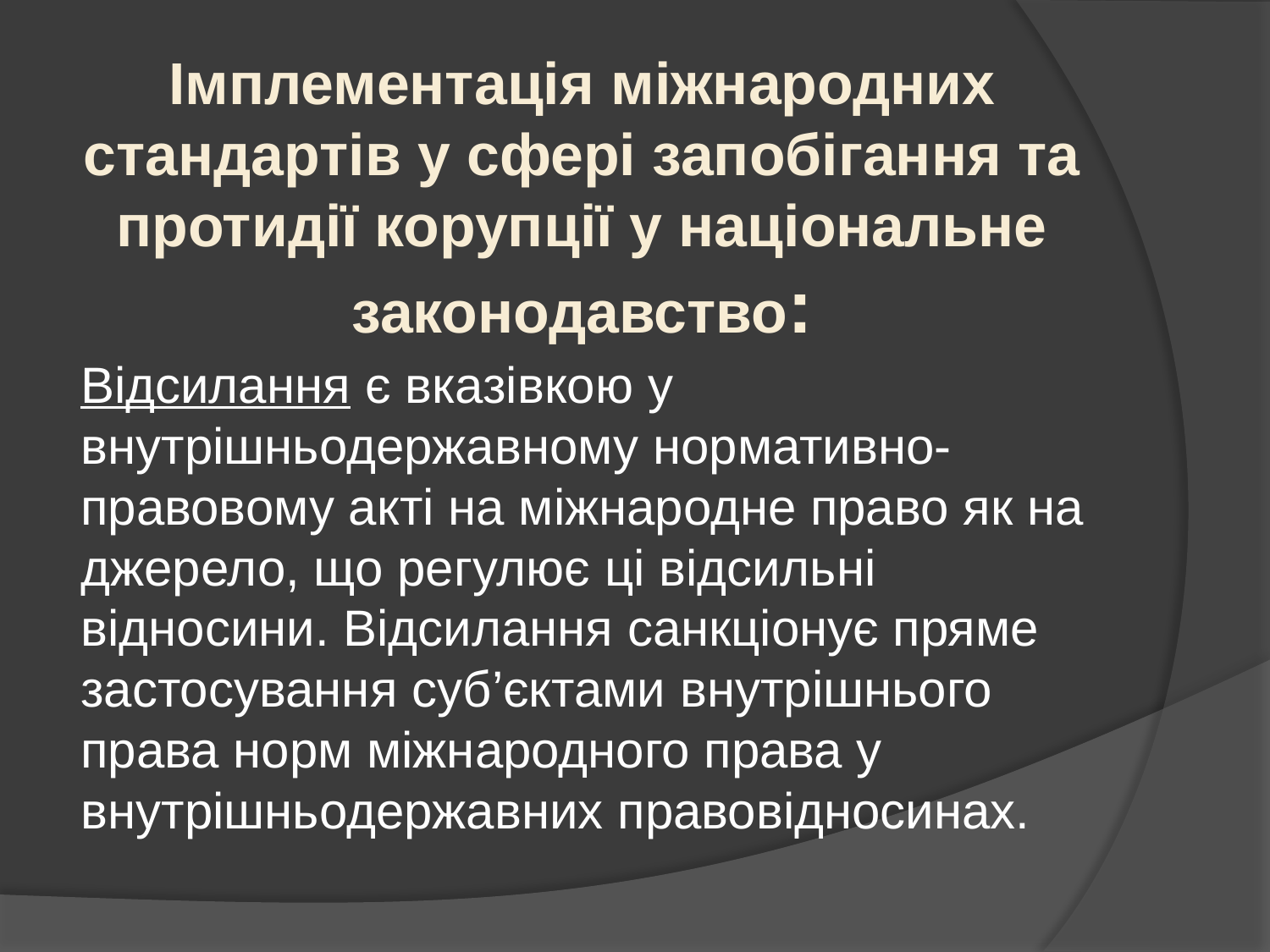

# Імплементація міжнародних стандартів у сфері запобігання та протидії корупції у національне законодавство:
Відсилання є вказівкою у внутрішньодержавному нормативно-правовому акті на міжнародне право як на джерело, що регулює ці відсильні відносини. Відсилання санкціонує пряме застосування суб’єктами внутрішнього права норм міжнародного права у внутрішньодержавних правовідносинах.